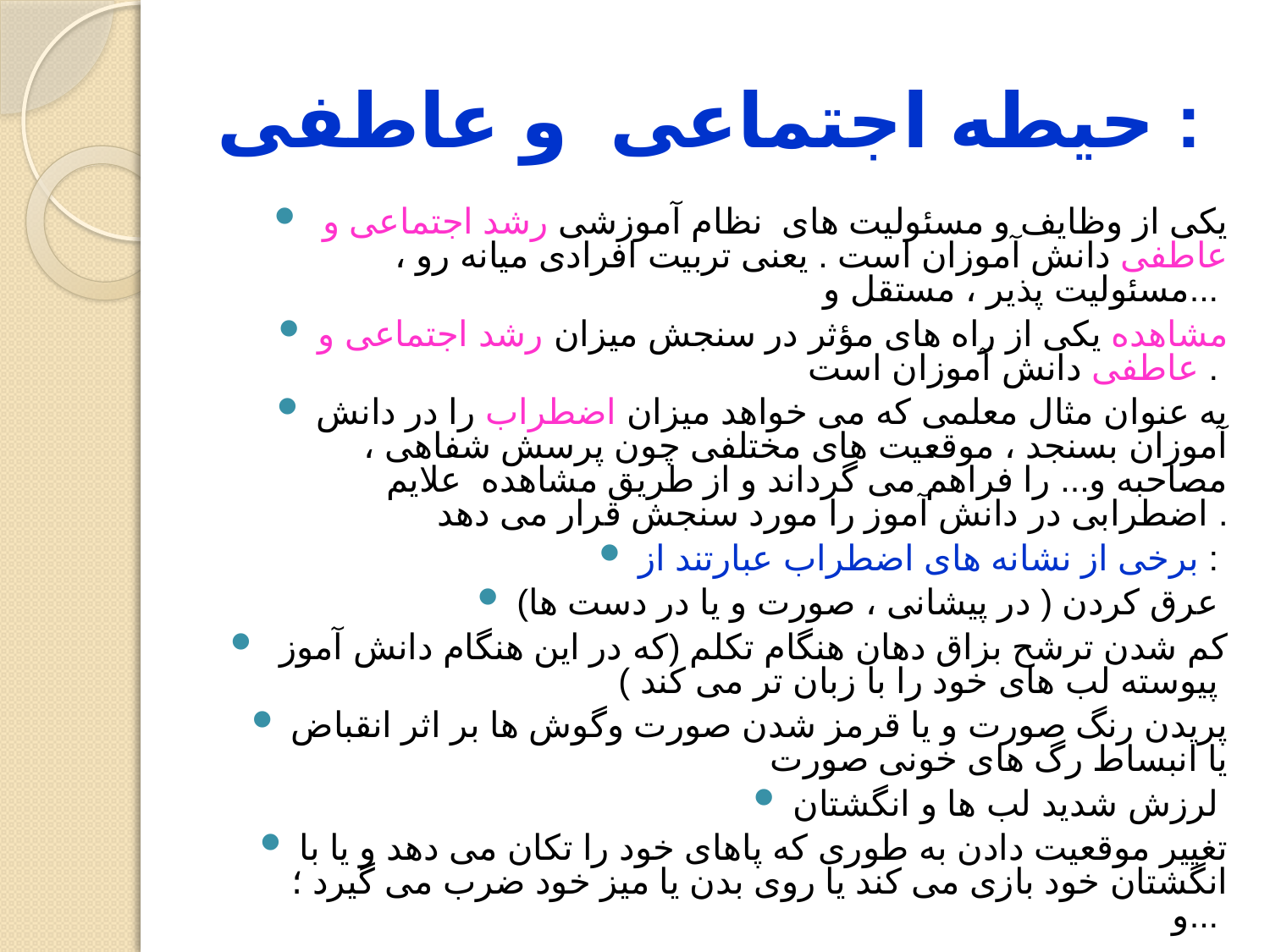

# حیطه اجتماعی  و عاطفی :
 یکی از وظایف و مسئولیت های  نظام آموزشی رشد اجتماعی و عاطفی دانش آموزان است . یعنی تربیت افرادی میانه رو ، مسئولیت پذیر ، مستقل و...
مشاهده یکی از راه های مؤثر در سنجش میزان رشد اجتماعی و عاطفی دانش آموزان است .
به عنوان مثال معلمی که می خواهد میزان اضطراب را در دانش آموزان بسنجد ، موقعیت های مختلفی چون پرسش شفاهی ، مصاحبه و... را فراهم می گرداند و از طریق مشاهده  علایم اضطرابی در دانش آموز را مورد سنجش قرار می دهد .
برخی از نشانه های اضطراب عبارتند از :
عرق کردن ( در پیشانی ، صورت و یا در دست ها)
 کم شدن ترشح بزاق دهان هنگام تکلم (که در این هنگام دانش آموز پیوسته لب های خود را با زبان تر می کند )
پریدن رنگ صورت و یا قرمز شدن صورت وگوش ها بر اثر انقباض یا انبساط رگ های خونی صورت
لرزش شدید لب ها و انگشتان
تغییر موقعیت دادن به طوری که پاهای خود را تکان می دهد و یا با انگشتان خود بازی می کند یا روی بدن یا میز خود ضرب می گیرد ؛ و...